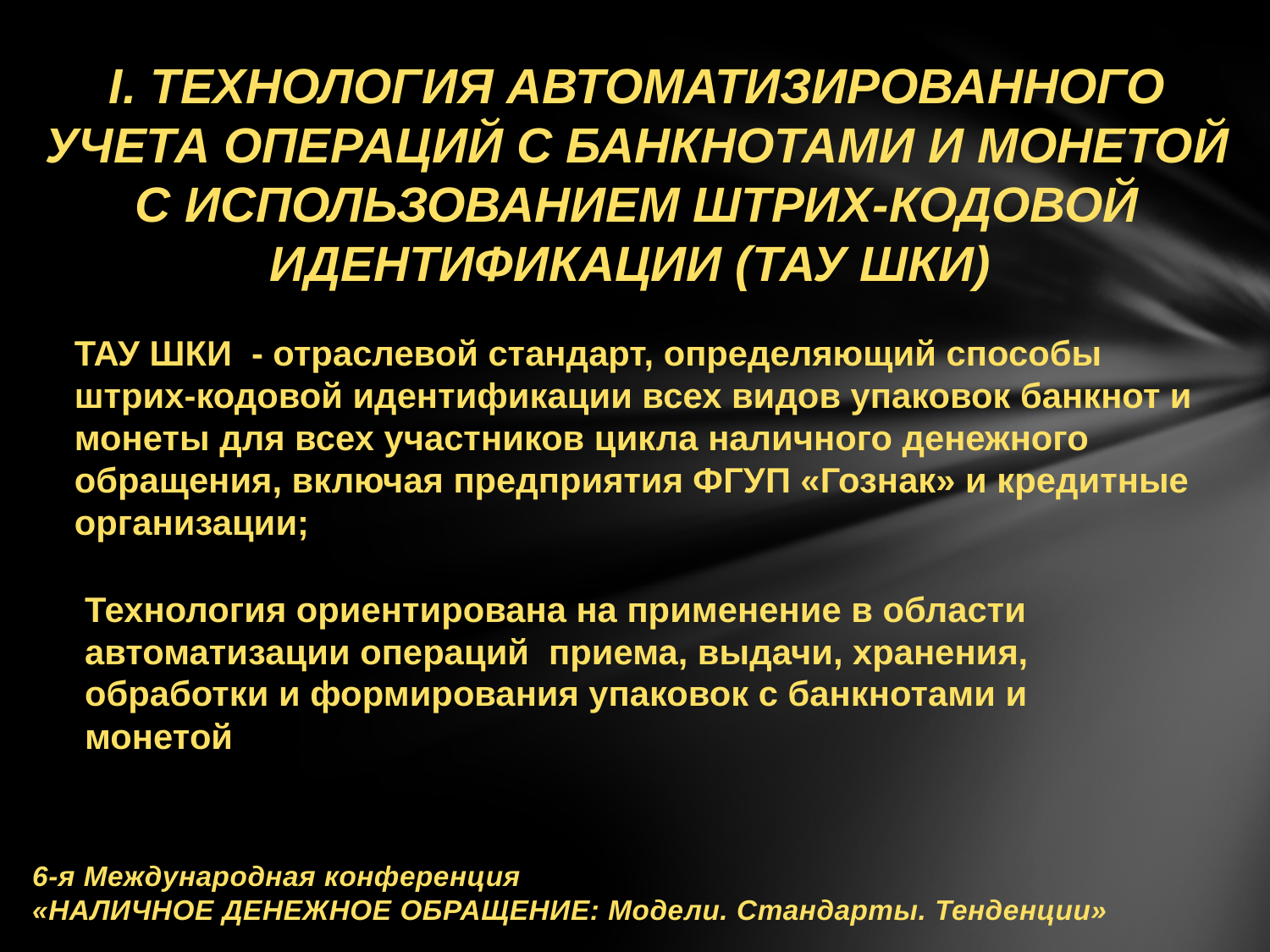

# I. Технология автоматизированного учета операций с банкнотами и монетой с использованием штрих-кодовой идентификации (ТАУ ШКИ)
ТАУ ШКИ  - отраслевой стандарт, определяющий способы штрих-кодовой идентификации всех видов упаковок банкнот и монеты для всех участников цикла наличного денежного обращения, включая предприятия ФГУП «Гознак» и кредитные организации;

Технология ориентирована на применение в области автоматизации операций  приема, выдачи, хранения, обработки и формирования упаковок с банкнотами и монетой

6-я Международная конференция
«НАЛИЧНОЕ ДЕНЕЖНОЕ ОБРАЩЕНИЕ: Модели. Стандарты. Тенденции»